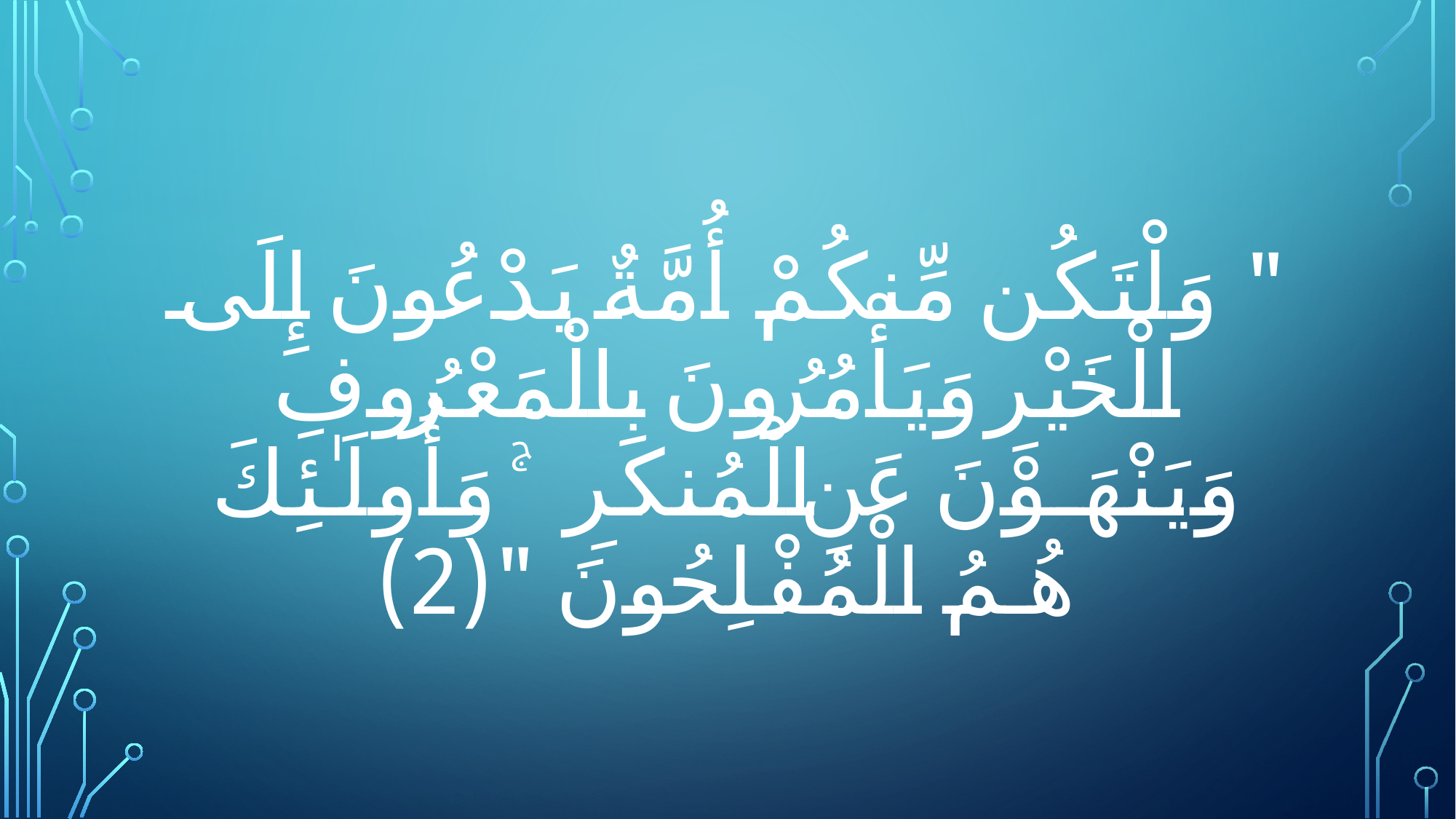

# " وَلْتَكُن مِّنكُمْ أُمَّةٌ يَدْعُونَ إِلَى الْخَيْرِ‌ وَيَأْمُرُ‌ونَ بِالْمَعْرُ‌وفِ وَيَنْهَوْنَ عَنِ الْمُنكَرِ‌ ۚ وَأُولَـٰئِكَ هُمُ الْمُفْلِحُونَ "(2)